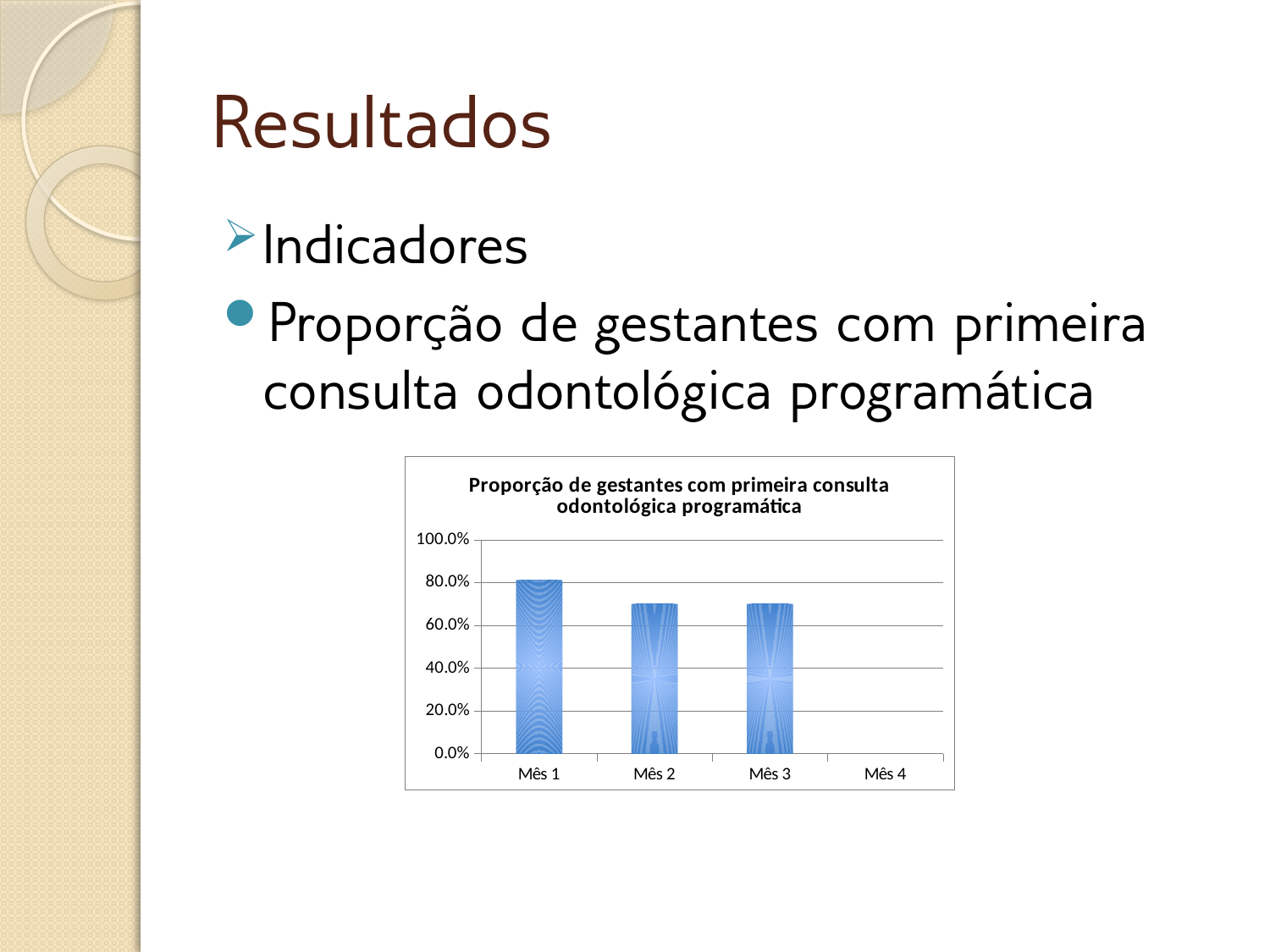

# Resultados
Indicadores
Proporção de gestantes com primeira consulta odontológica programática

### Chart:

| Category | Proporção de gestantes com primeira consulta odontológica programática |
|---|---|
| Mês 1 | 0.8125 |
| Mês 2 | 0.7000000000000006 |
| Mês 3 | 0.7000000000000006 |
| Mês 4 | 0.0 |